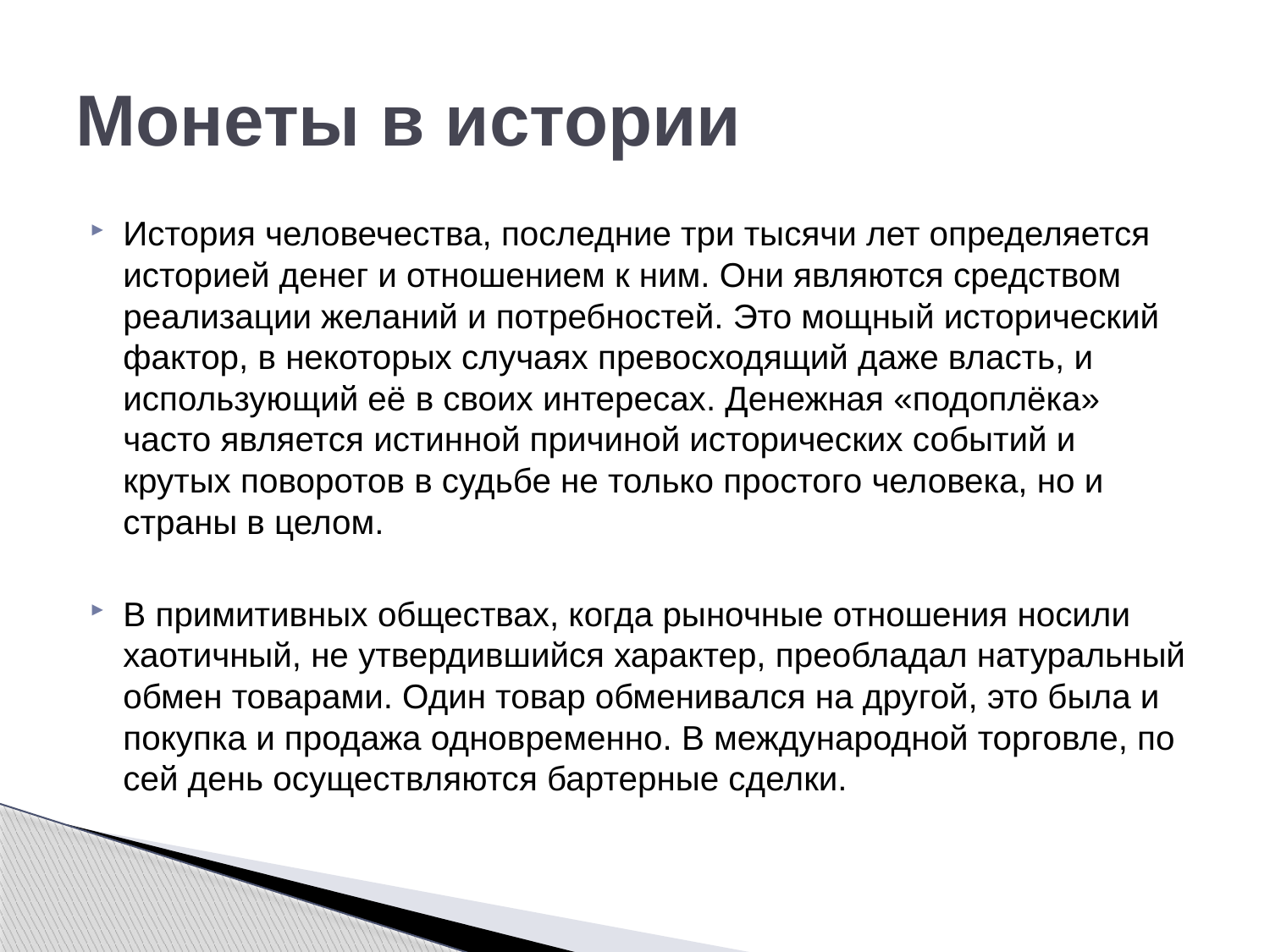

# Монеты в истории
История человечества, последние три тысячи лет определяется историей денег и отношением к ним. Они являются средством реализации желаний и потребностей. Это мощный исторический фактор, в некоторых случаях превосходящий даже власть, и использующий её в своих интересах. Денежная «подоплёка» часто является истинной причиной исторических событий и крутых поворотов в судьбе не только простого человека, но и страны в целом.

В примитивных обществах, когда рыночные отношения носили хаотичный, не утвердившийся характер, преобладал натуральный обмен товарами. Один товар обменивался на другой, это была и покупка и продажа одновременно. В международной торговле, по сей день осуществляются бартерные сделки.